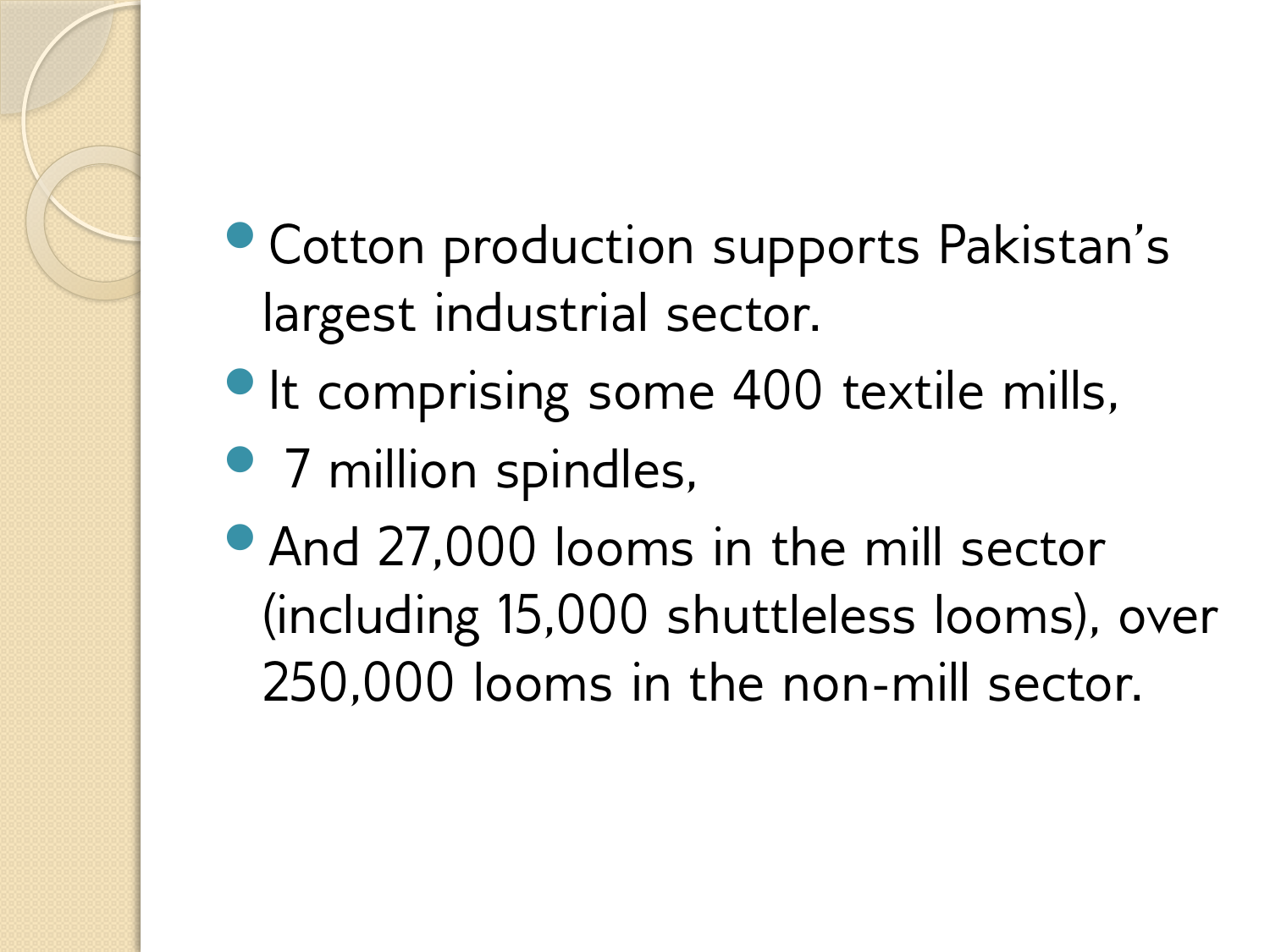

Cotton production supports Pakistan’s largest industrial sector.
It comprising some 400 textile mills,
 7 million spindles,
And 27,000 looms in the mill sector (including 15,000 shuttleless looms), over 250,000 looms in the non-mill sector.